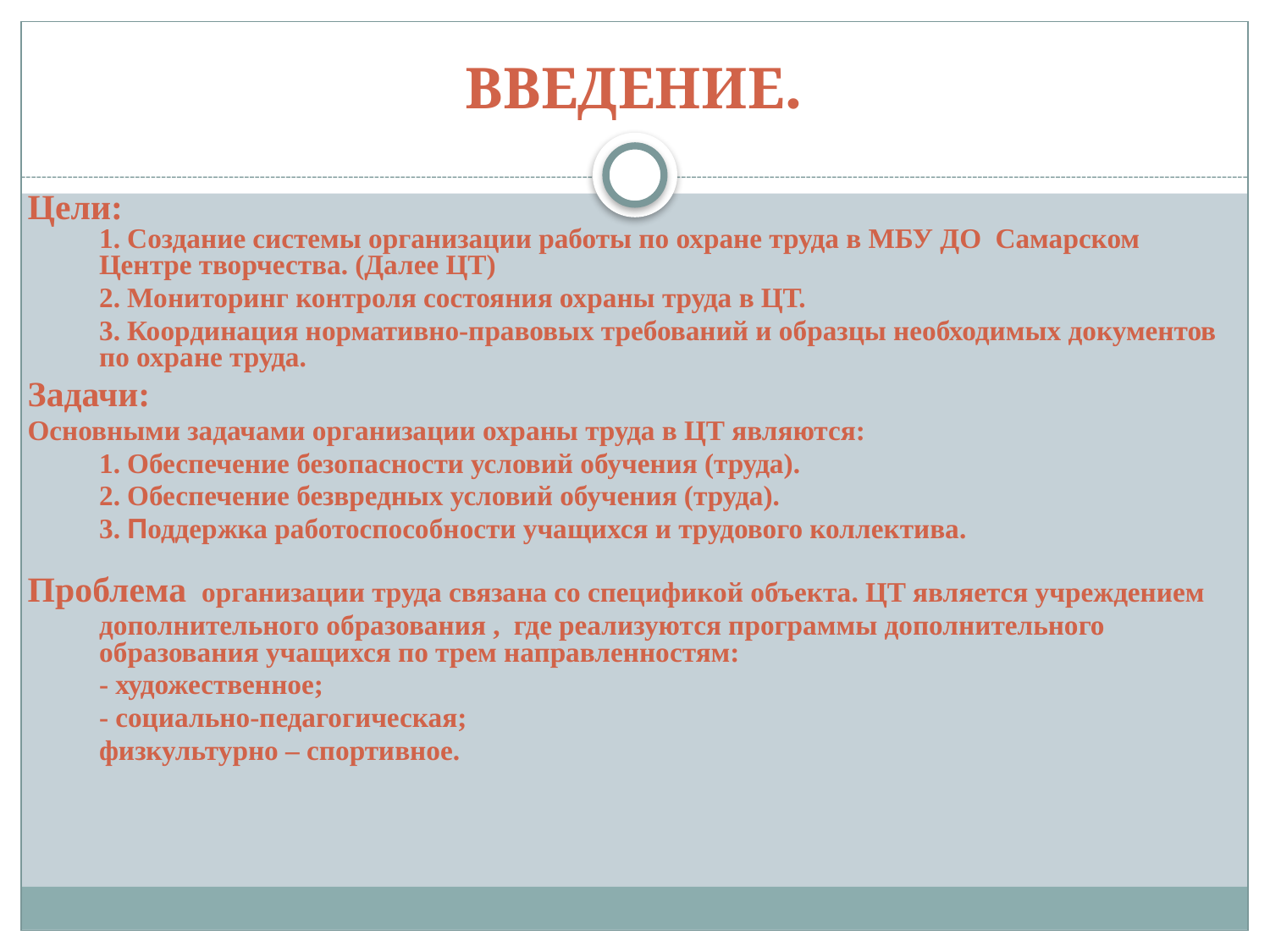

ВВЕДЕНИЕ.
Цели:
1. Создание системы организации работы по охране труда в МБУ ДО  Самарском Центре творчества. (Далее ЦТ)
	2. Мониторинг контроля состояния охраны труда в ЦТ.
	3. Координация нормативно-правовых требований и образцы необходимых документов по охране труда.
Задачи:
Основными задачами организации охраны труда в ЦТ являются:
	1. Обеспечение безопасности условий обучения (труда).
	2. Обеспечение безвредных условий обучения (труда).
	3. Поддержка работоспособности учащихся и трудового коллектива.
Проблема организации труда связана со спецификой объекта. ЦТ является учреждением дополнительного образования ,  где реализуются программы дополнительного образования учащихся по трем направленностям:
	- художественное;
	- социально-педагогическая;
	физкультурно – спортивное.